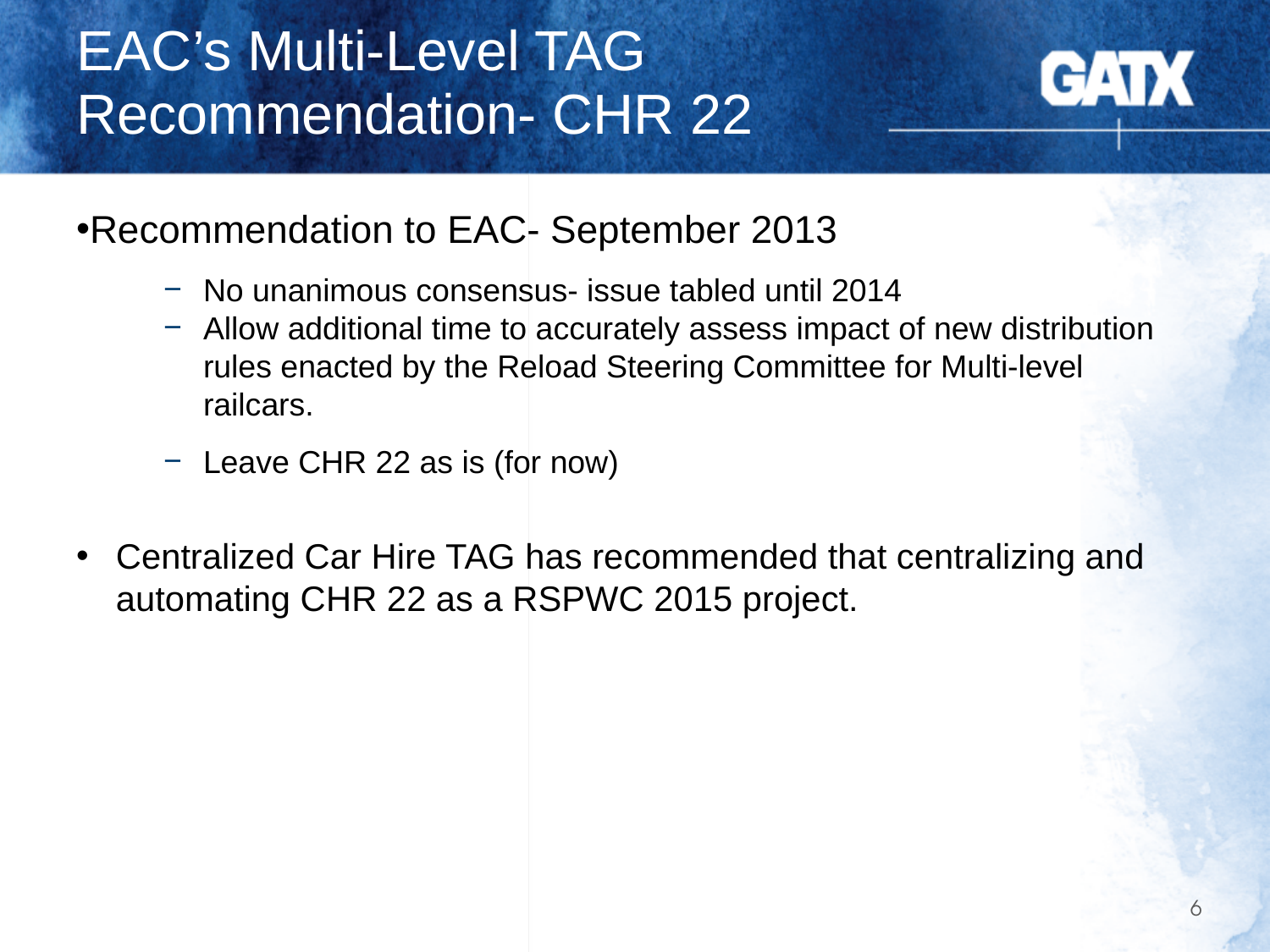

# EAC’s Multi-Level TAG Recommendation- CHR 22
Recommendation to EAC- September 2013
No unanimous consensus- issue tabled until 2014
Allow additional time to accurately assess impact of new distribution rules enacted by the Reload Steering Committee for Multi-level railcars.
Leave CHR 22 as is (for now)

Centralized Car Hire TAG has recommended that centralizing and automating CHR 22 as a RSPWC 2015 project.

6